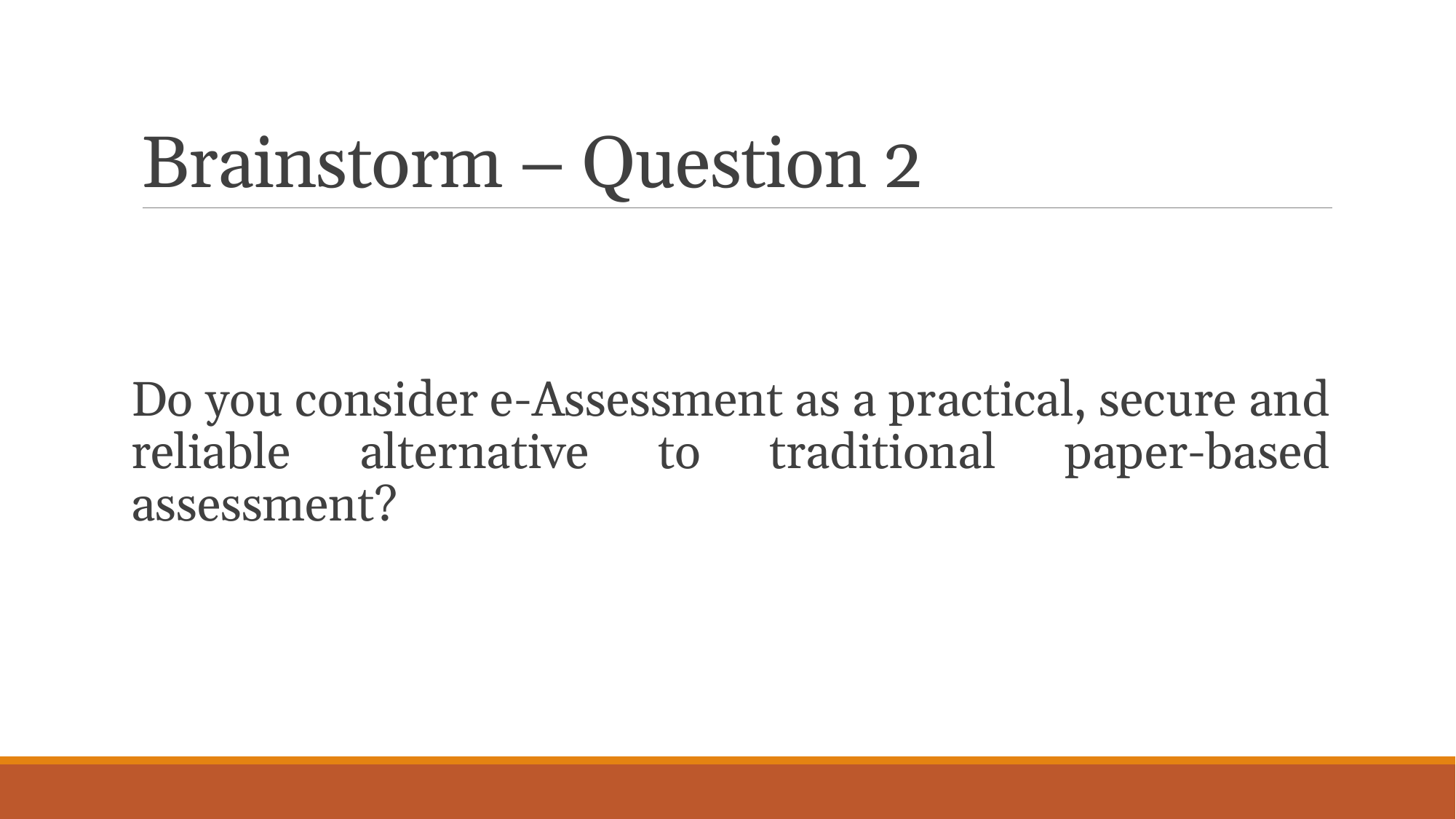

# Brainstorm – Question 2
Do you consider e-Assessment as a practical, secure and reliable alternative to traditional paper-based assessment?